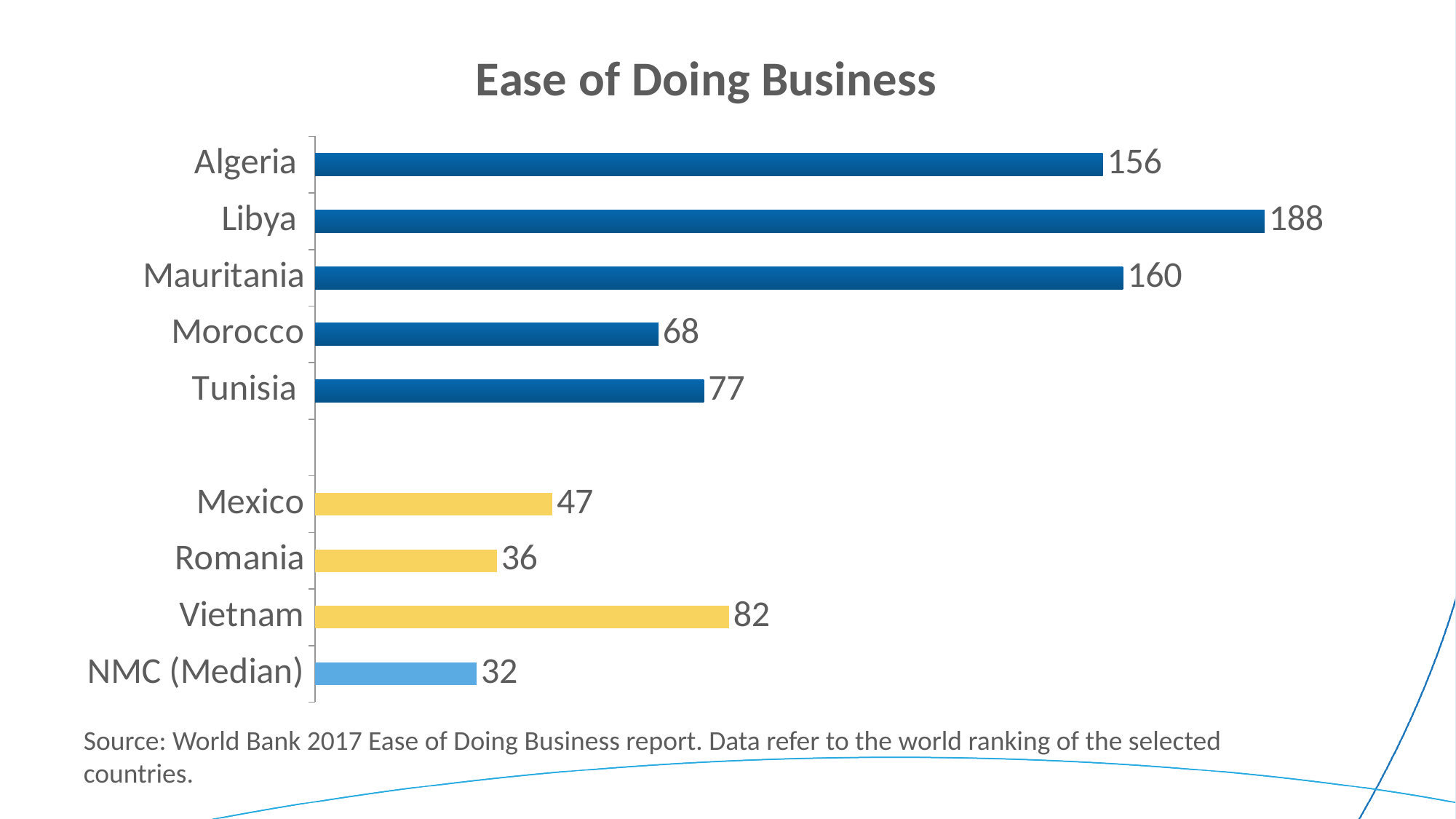

### Chart: Ease of Doing Business

| Category |  |
|---|---|
| NMC (Median) | 32.0 |
| Vietnam | 82.0 |
| Romania | 36.0 |
| Mexico | 47.0 |
|  | None |
| Tunisia  | 77.0 |
| Morocco | 68.0 |
| Mauritania | 160.0 |
| Libya  | 188.0 |
| Algeria  | 156.0 |
Source: World Bank 2017 Ease of Doing Business report. Data refer to the world ranking of the selected countries.